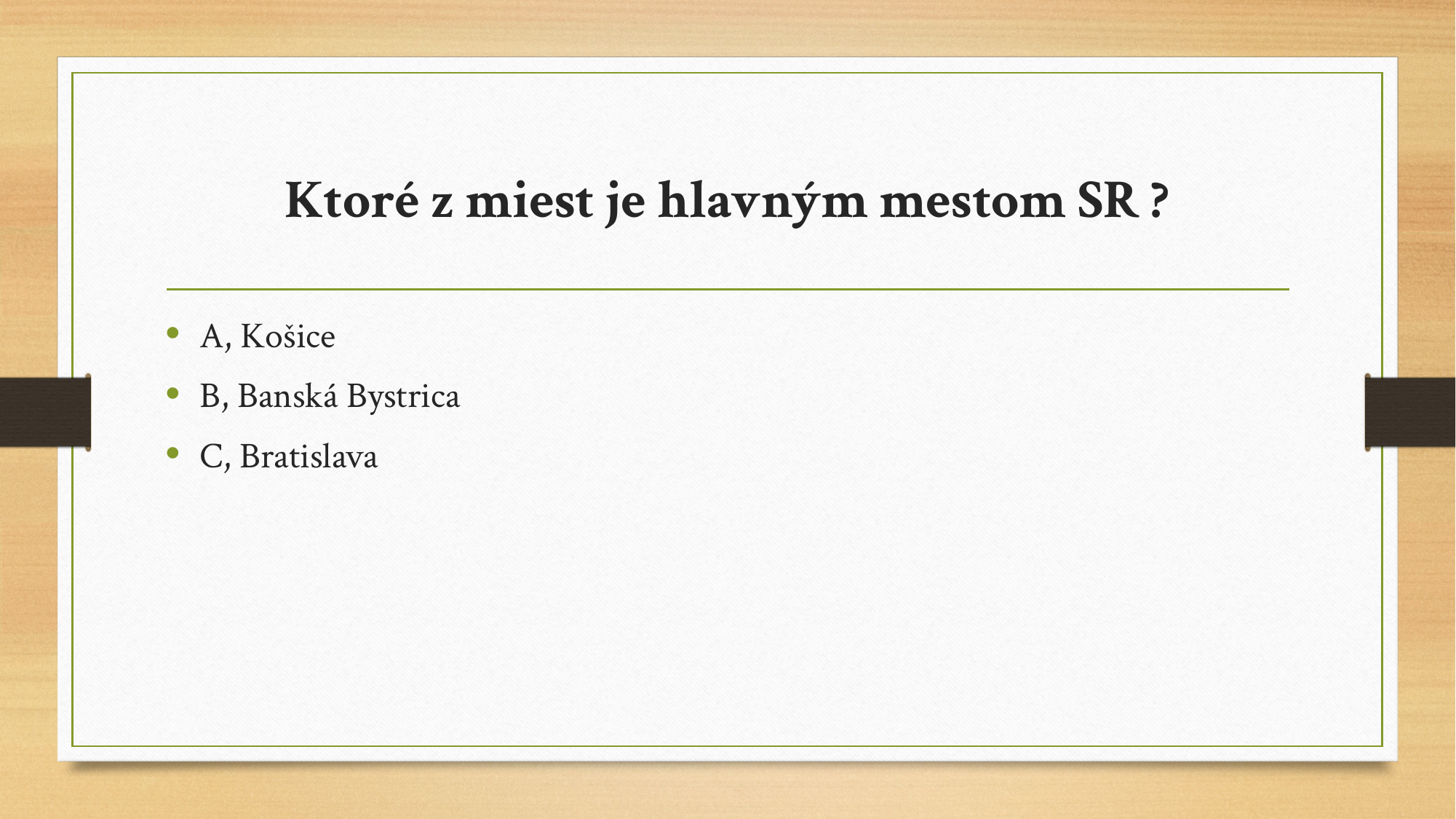

# Ktoré z miest je hlavným mestom SR ?
A, Košice
B, Banská Bystrica
C, Bratislava